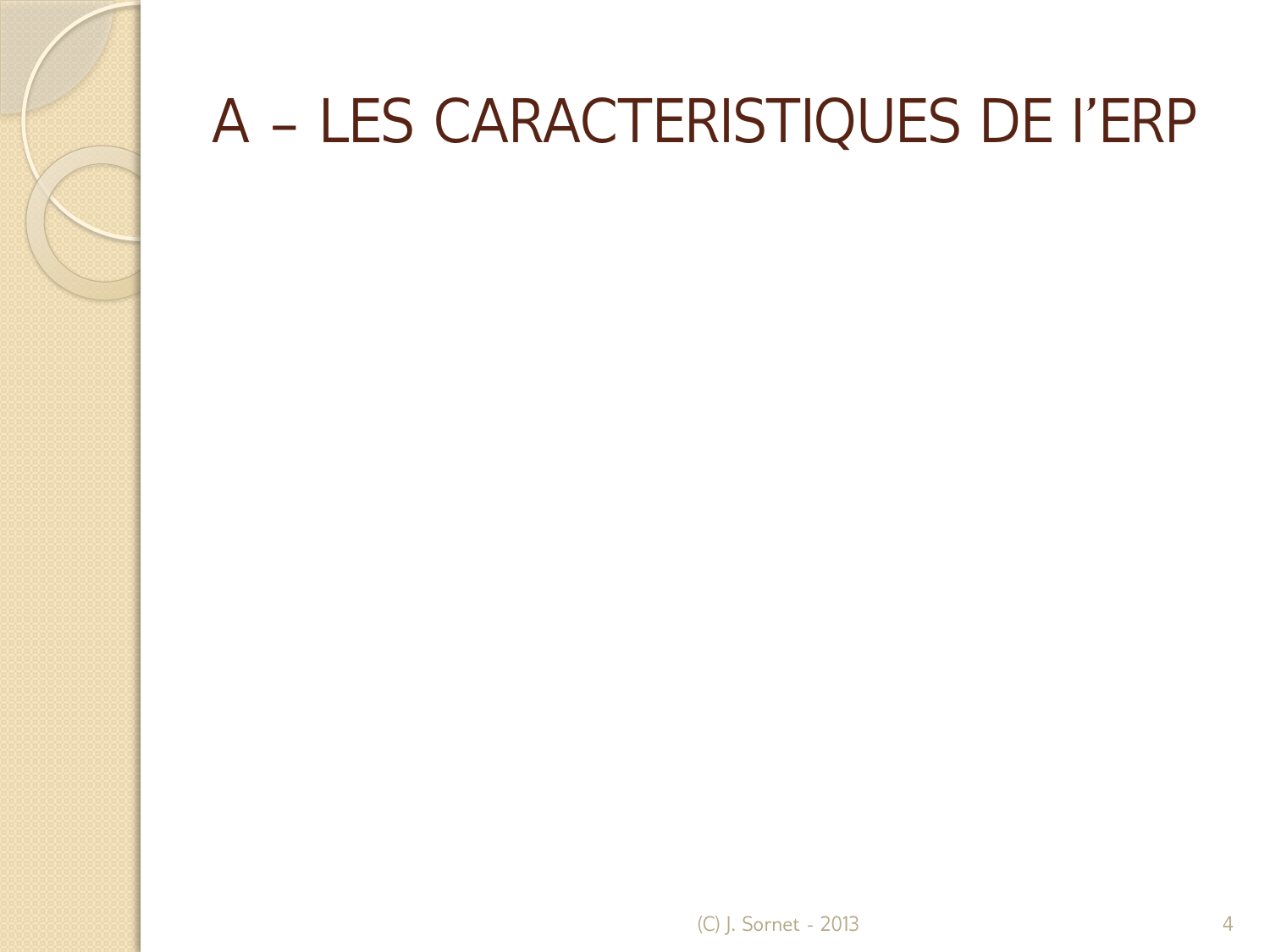

# A – LES CARACTERISTIQUES DE l’ERP

(C) J. Sornet - 2013
4